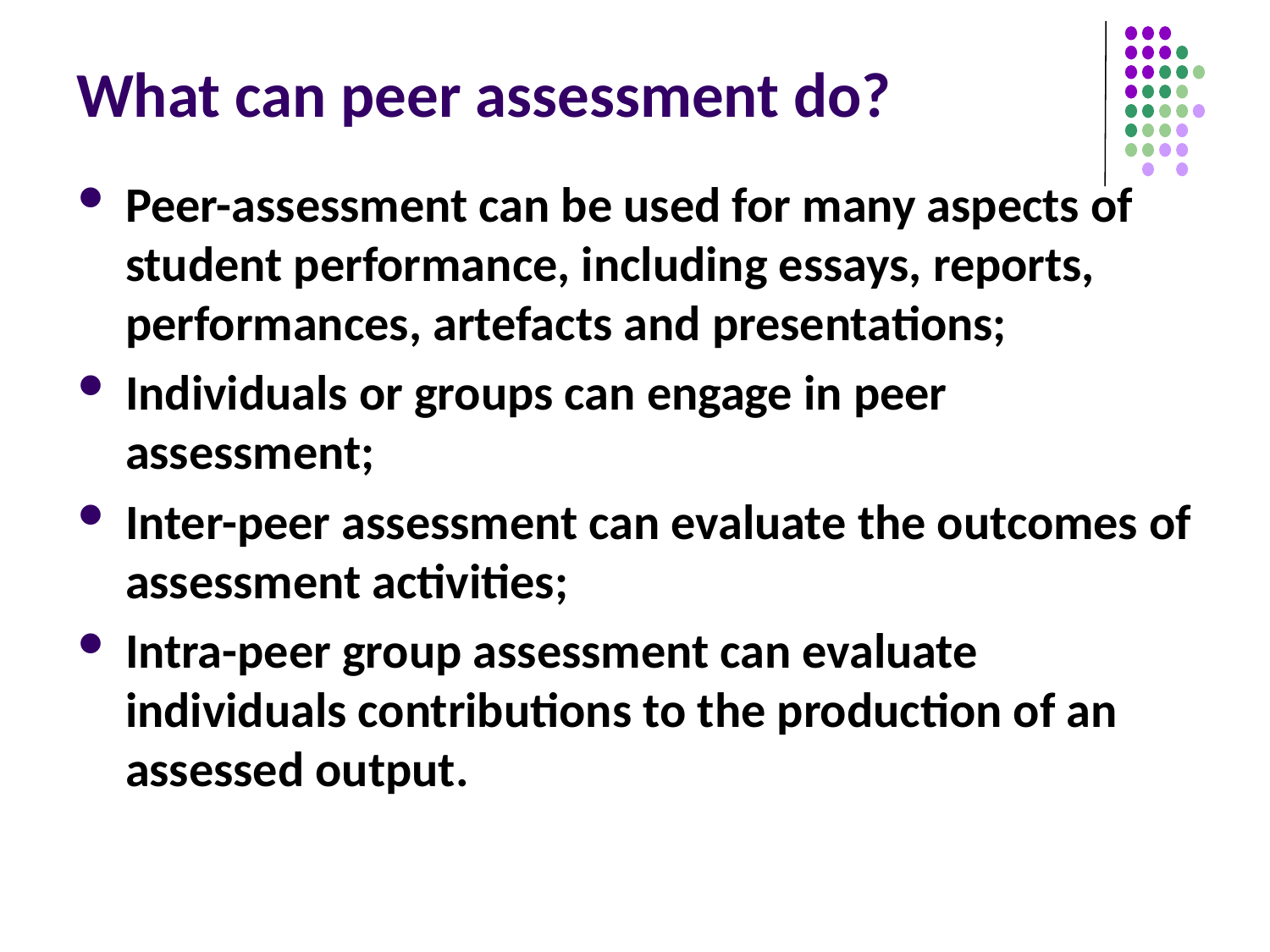

# What can peer assessment do?
Peer-assessment can be used for many aspects of student performance, including essays, reports, performances, artefacts and presentations;
Individuals or groups can engage in peer assessment;
Inter-peer assessment can evaluate the outcomes of assessment activities;
Intra-peer group assessment can evaluate individuals contributions to the production of an assessed output.